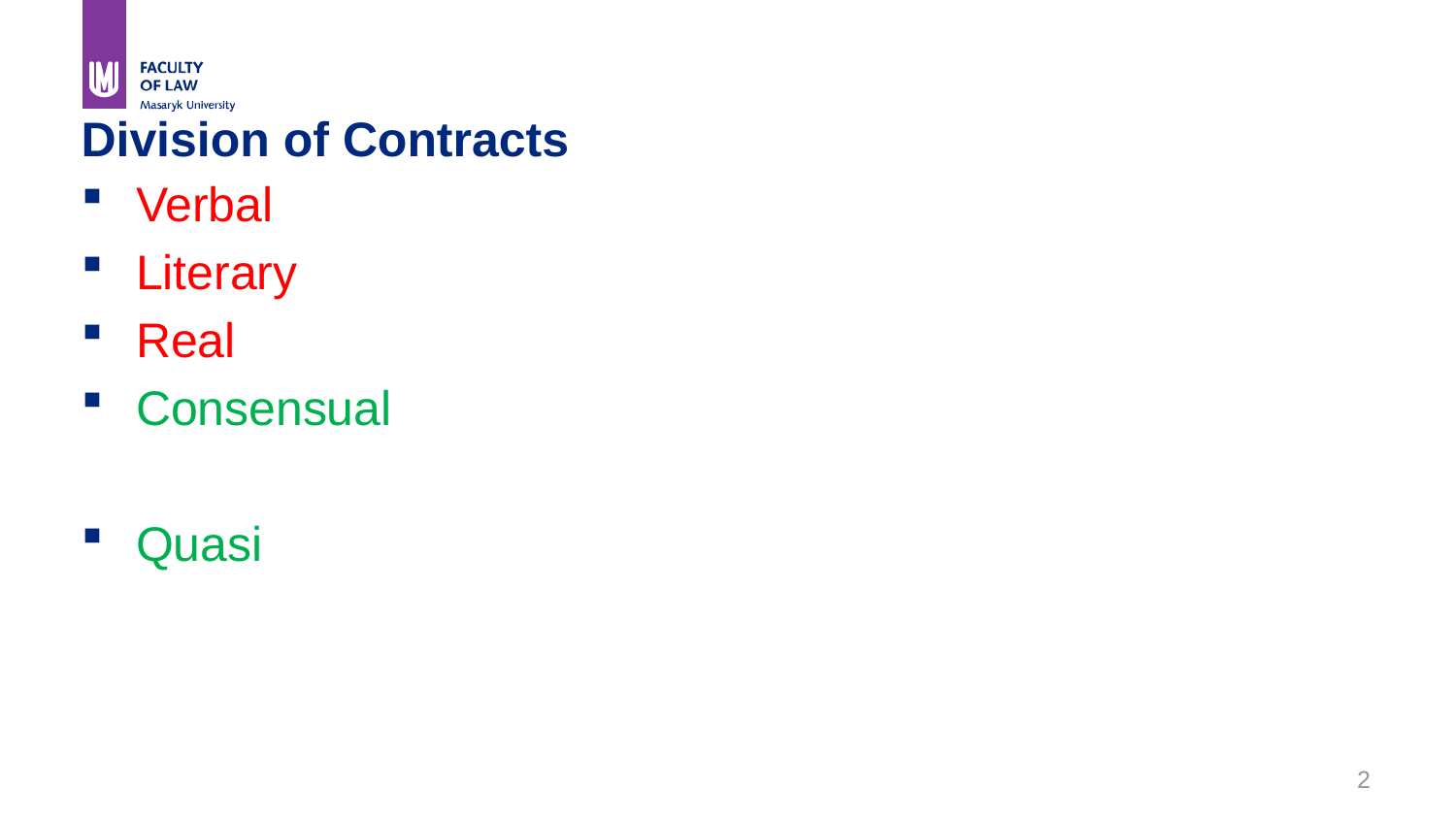

# Division of Contracts
Verbal
Literary
Real
Consensual

Quasi

2